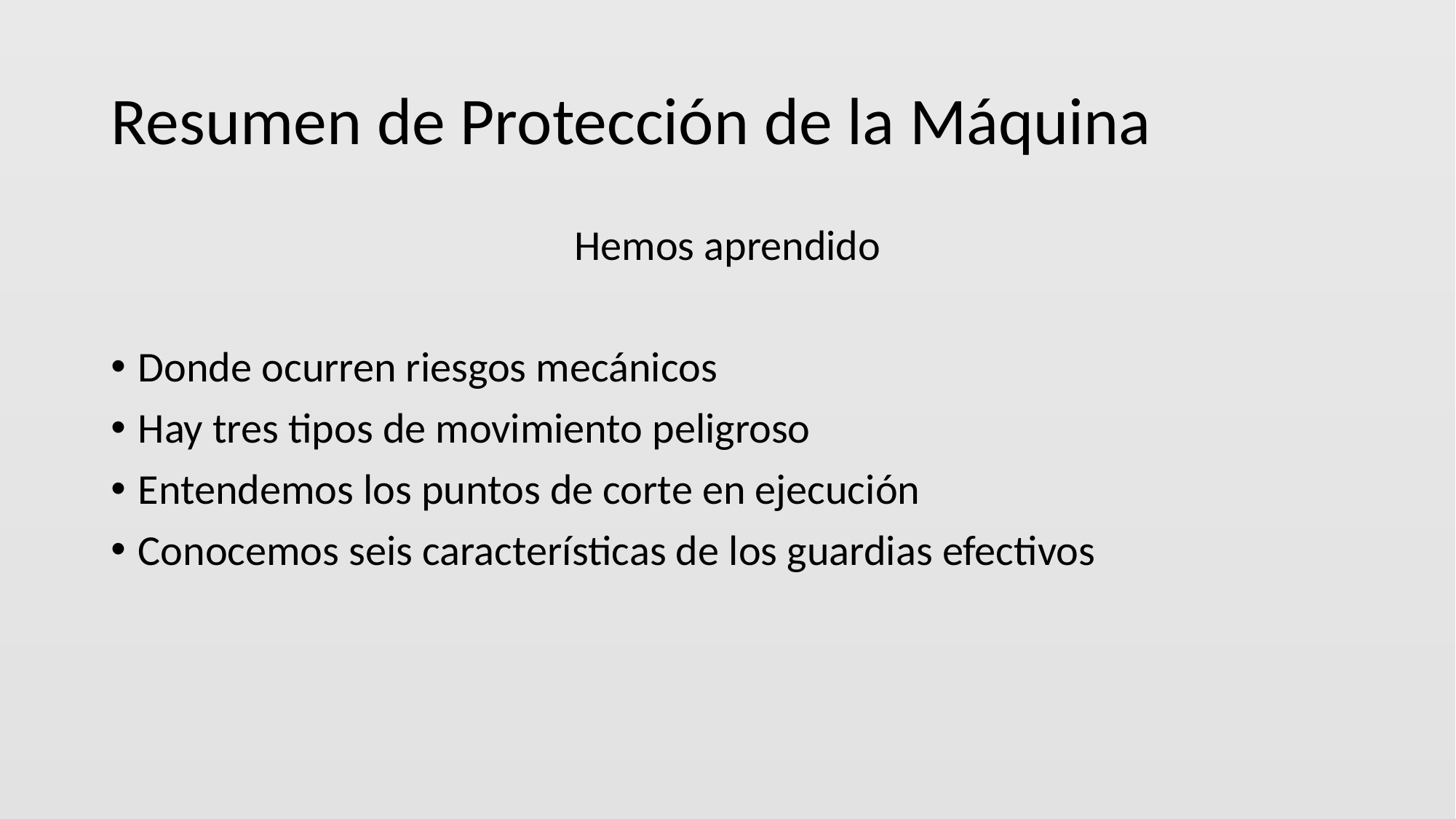

# Resumen de Protección de la Máquina
Hemos aprendido

Donde ocurren riesgos mecánicos
Hay tres tipos de movimiento peligroso
Entendemos los puntos de corte en ejecución
Conocemos seis características de los guardias efectivos